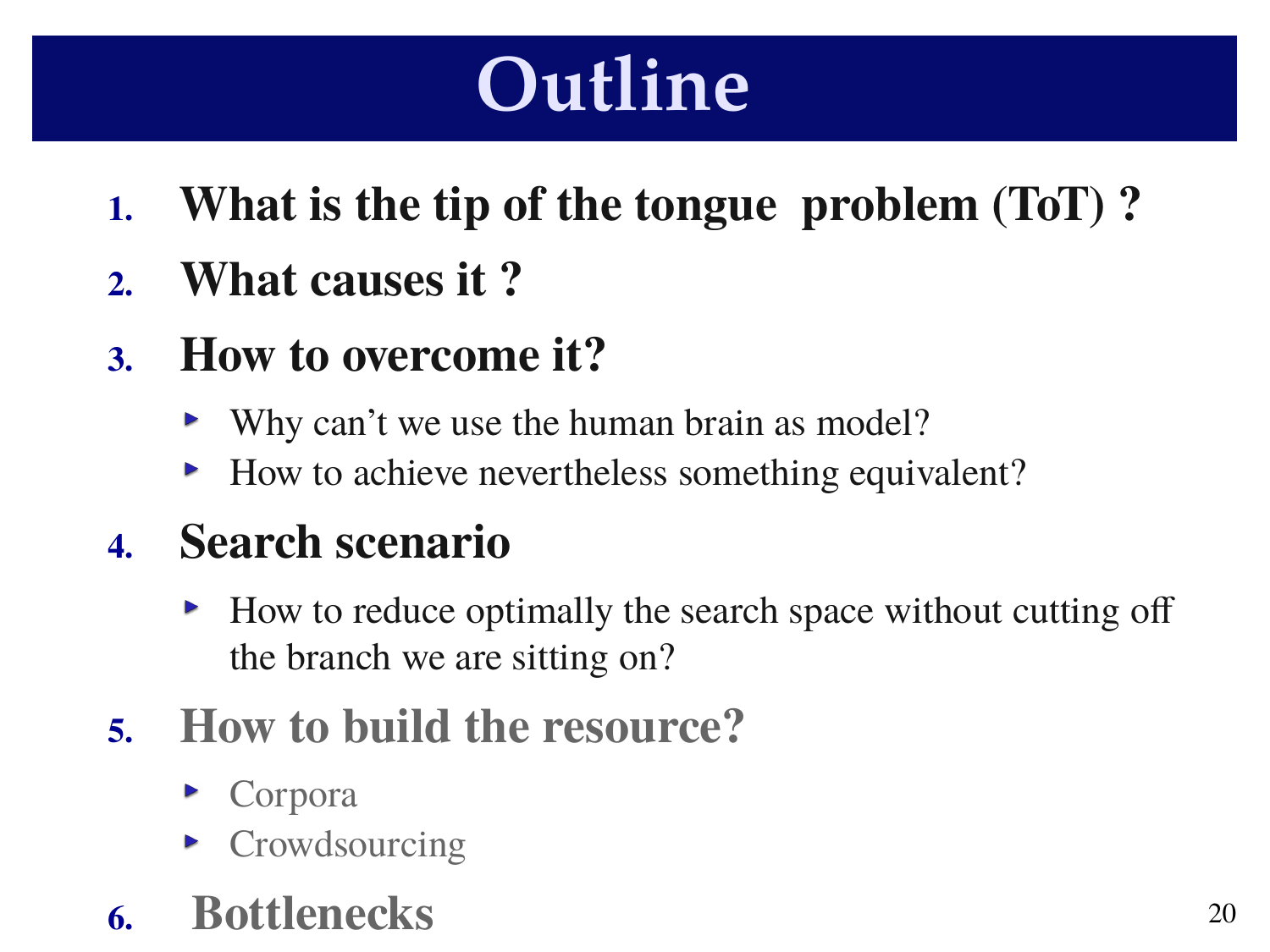

Outline

What is the tip of the tongue  problem (ToT) ?
  What causes it ?
  How to overcome it?
Why can’t we use the human brain as model?
How to achieve nevertheless something equivalent?
  Search scenario
How to reduce optimally the search space without cutting off the branch we are sitting on?
  How to build the resource?
Corpora
Crowdsourcing
   Bottlenecks
20